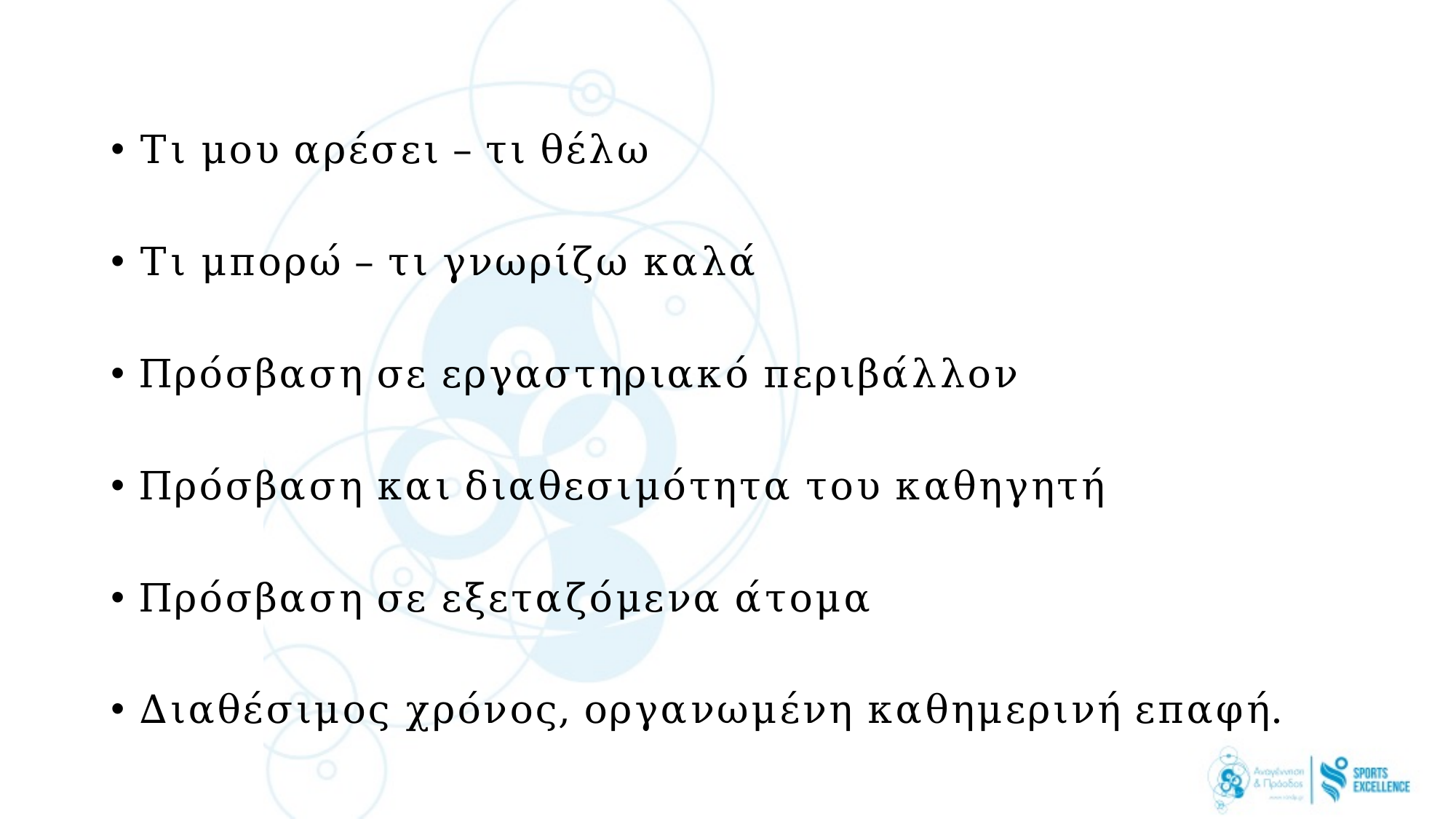

Τι μου αρέσει – τι θέλω

Τι μπορώ – τι γνωρίζω καλά

Πρόσβαση σε εργαστηριακό περιβάλλον

Πρόσβαση και διαθεσιμότητα του καθηγητή

Πρόσβαση σε εξεταζόμενα άτομα

Διαθέσιμος χρόνος, οργανωμένη καθημερινή επαφή.